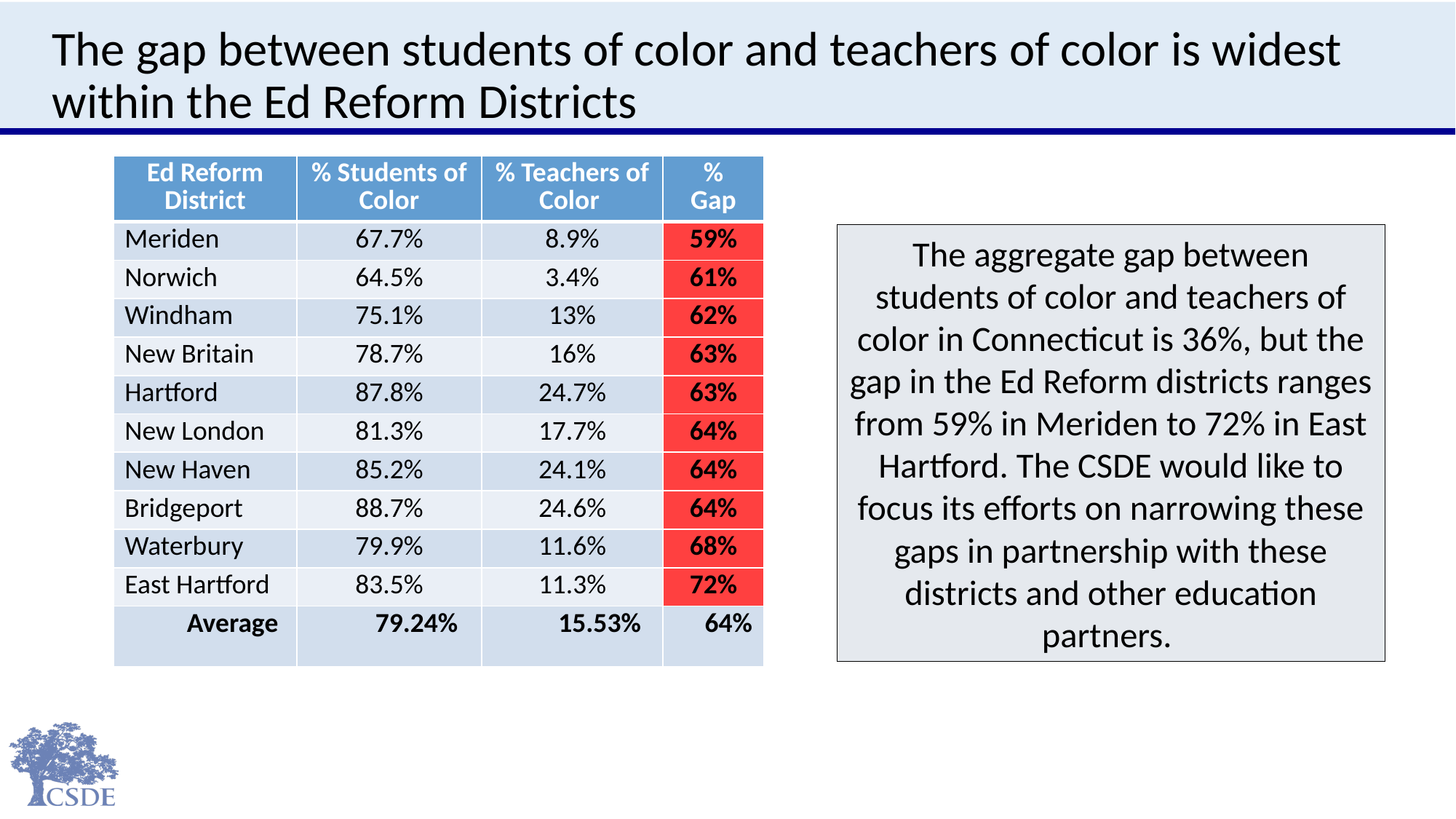

# The gap between students of color and teachers of color is widest within the Ed Reform Districts
| Ed Reform District | % Students of Color | % Teachers of Color | % Gap |
| --- | --- | --- | --- |
| Meriden | 67.7% | 8.9% | 59% |
| Norwich | 64.5% | 3.4% | 61% |
| Windham | 75.1% | 13% | 62% |
| New Britain | 78.7% | 16% | 63% |
| Hartford | 87.8% | 24.7% | 63% |
| New London | 81.3% | 17.7% | 64% |
| New Haven | 85.2% | 24.1% | 64% |
| Bridgeport | 88.7% | 24.6% | 64% |
| Waterbury | 79.9% | 11.6% | 68% |
| East Hartford | 83.5% | 11.3% | 72% |
| Average | 79.24% | 15.53% | 64% |
The aggregate gap between students of color and teachers of color in Connecticut is 36%, but the gap in the Ed Reform districts ranges from 59% in Meriden to 72% in East Hartford. The CSDE would like to focus its efforts on narrowing these gaps in partnership with these districts and other education partners.